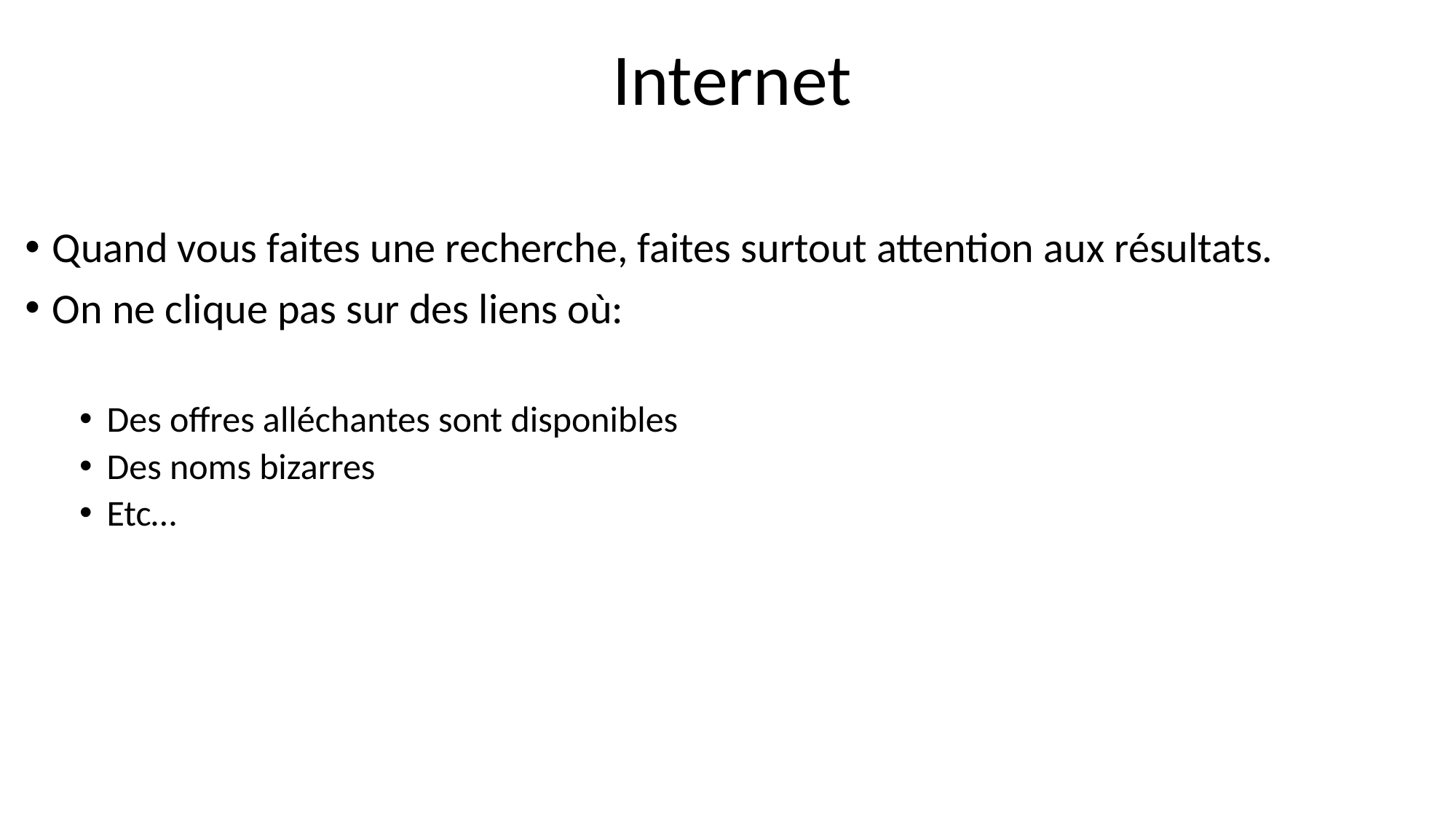

# Internet
Quand vous faites une recherche, faites surtout attention aux résultats.
On ne clique pas sur des liens où:

Des offres alléchantes sont disponibles
Des noms bizarres
Etc…